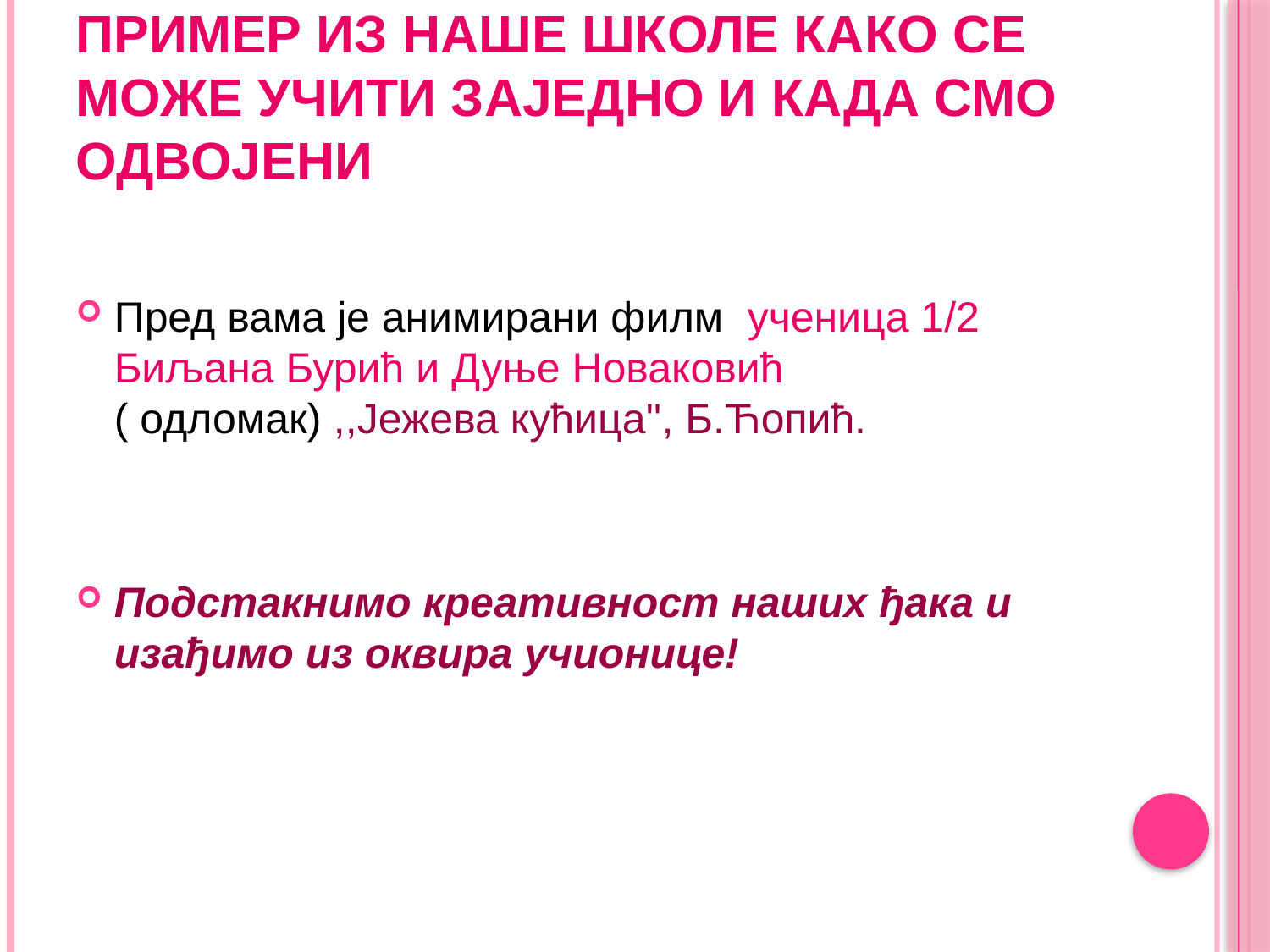

# Пример из наше школе како се може учити заједно и када смо одвојени

Пред вама је анимирани филм  ученица 1/2 Биљана Бурић и Дуње Новаковић ( одломак) ,,Јежева кућица'', Б.Ћопић.

Подстакнимо креативност наших ђака и изађимо из оквира учионице!